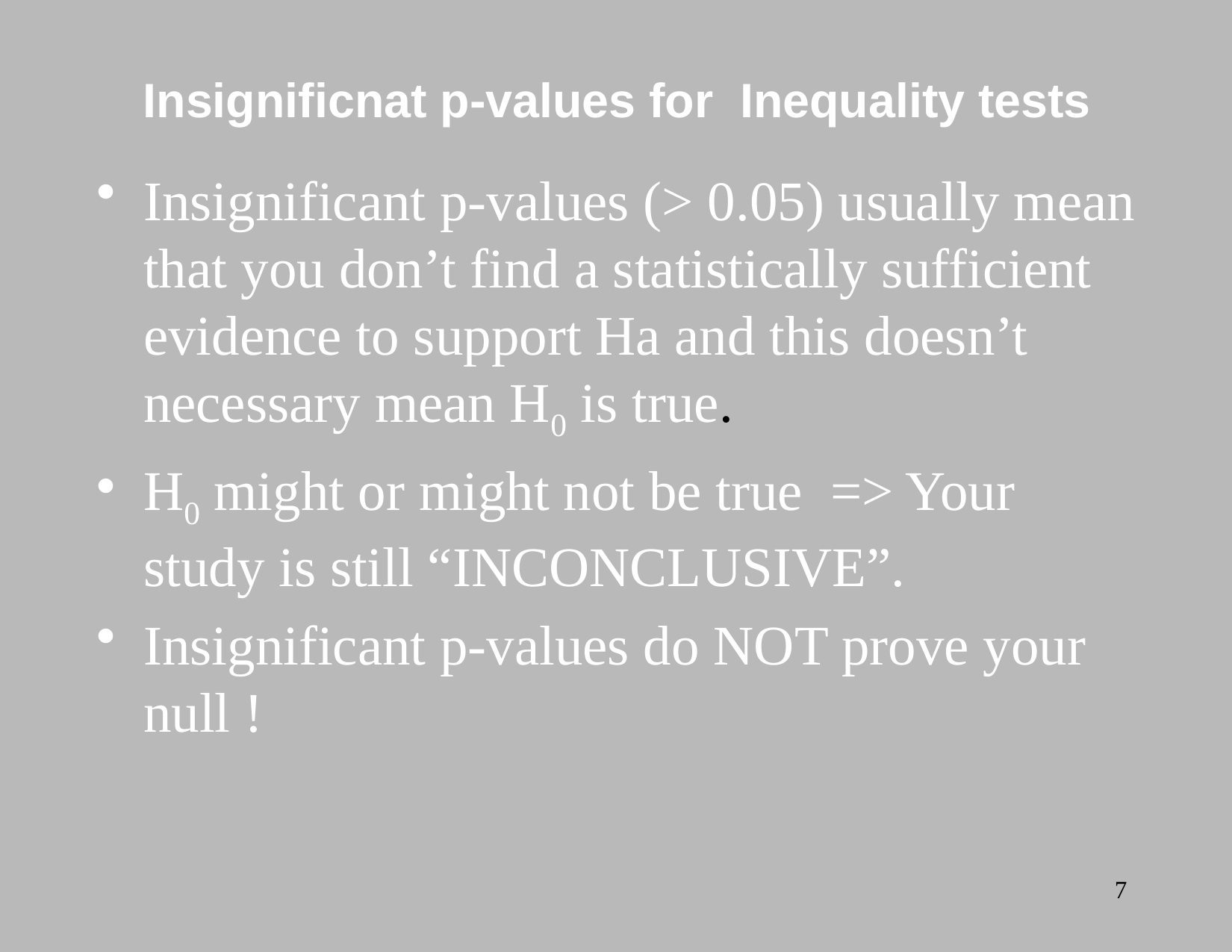

# Insignificnat p-values for  Inequality tests
Insignificant p-values (> 0.05) usually mean that you don’t find a statistically sufficient evidence to support Ha and this doesn’t necessary mean H0 is true.
H0 might or might not be true  => Your study is still “INCONCLUSIVE”.
Insignificant p-values do NOT prove your null !

7